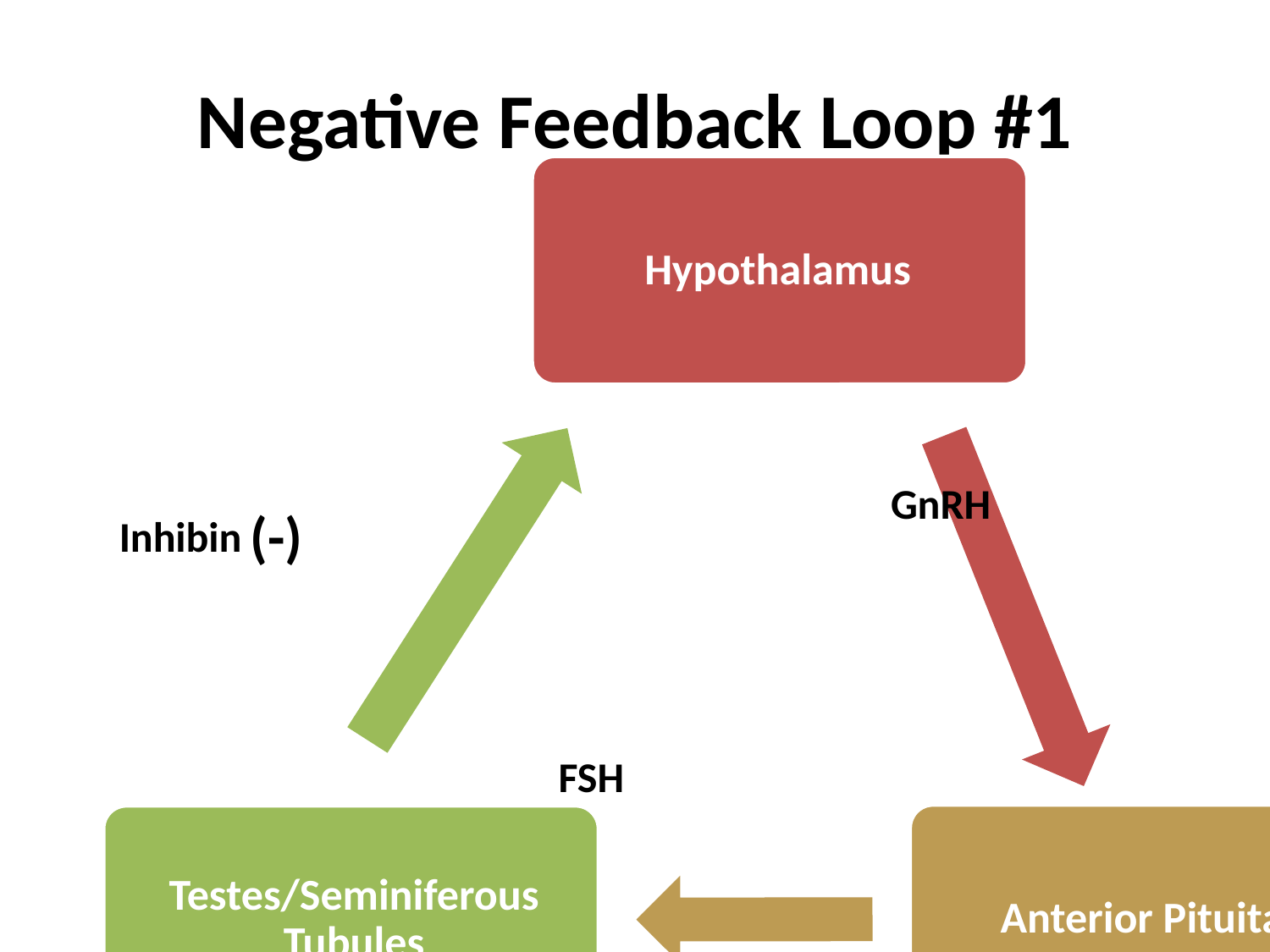

# Negative Feedback Loop #1
Hypothalamus

Anterior Pituitary

Testes/Seminiferous Tubules

GnRH
(-)
Inhibin
FSH